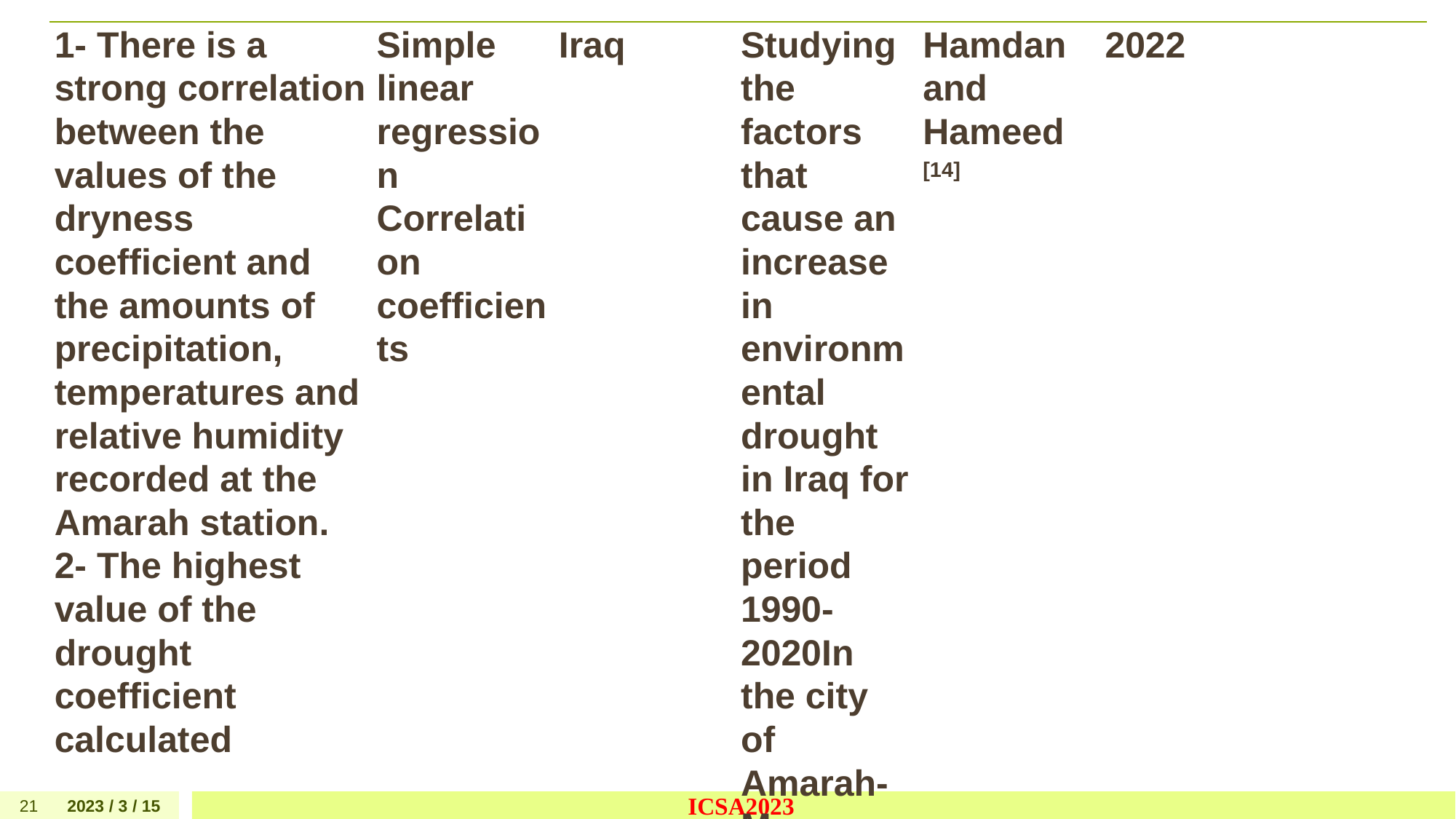

| 1- There is a strong correlation between the values of the dryness coefficient and the amounts of precipitation, temperatures and relative humidity recorded at the Amarah station. 2- The highest value of the drought coefficient calculated | Simple linear regression Correlation coefficients | Iraq | Studying the factors that cause an increase in environmental drought in Iraq for the period 1990-2020In the city of Amarah- Maysan, southern Iraq, | Hamdan and Hameed [14] | 2022 |
| --- | --- | --- | --- | --- | --- |
21
2023 / 3 / 15
ICSA2023